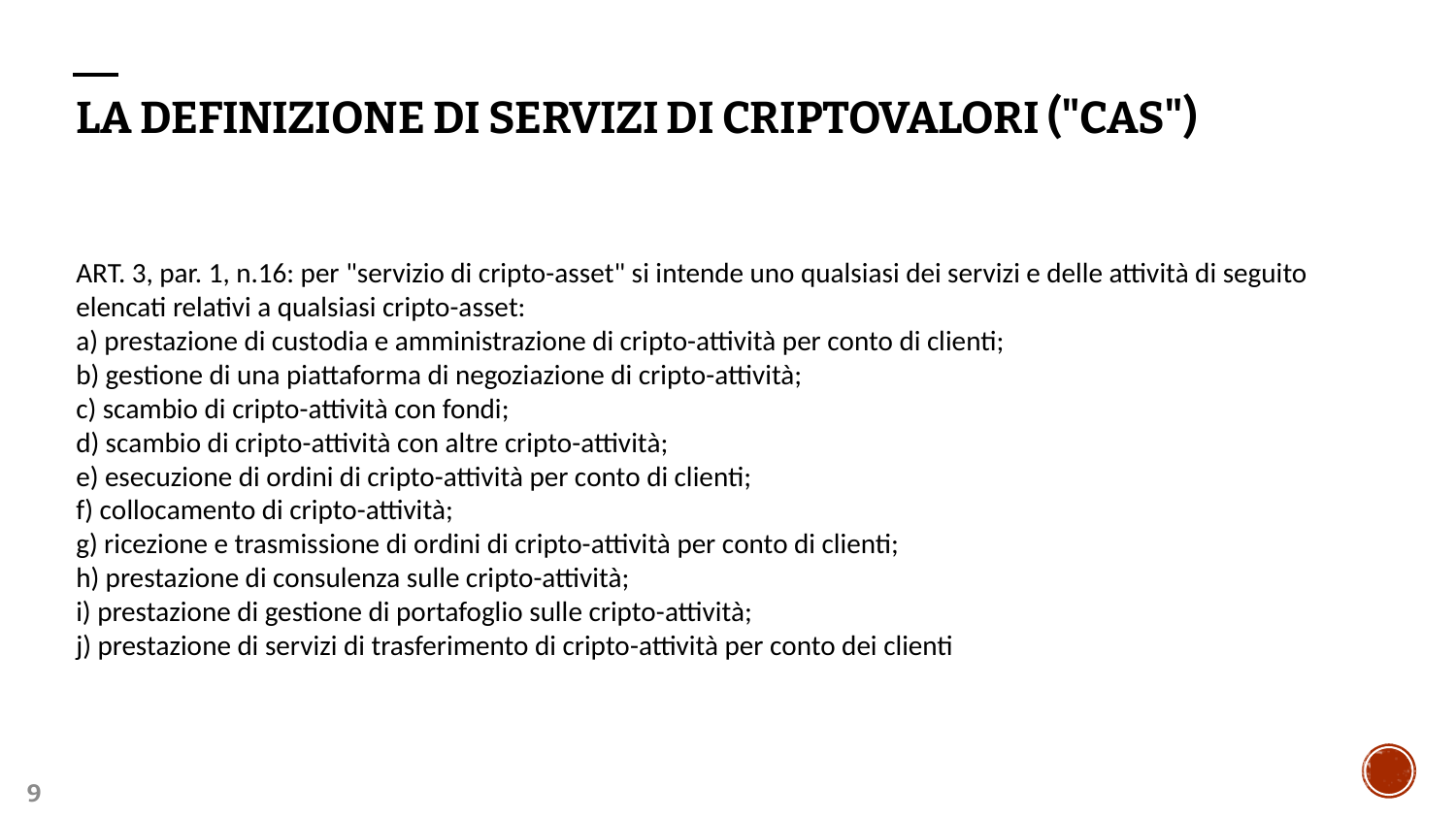

# La definizione di servizi di criptovalori ("CAS")
ART. 3, par. 1, n.16: per "servizio di cripto-asset" si intende uno qualsiasi dei servizi e delle attività di seguito elencati relativi a qualsiasi cripto-asset:
a) prestazione di custodia e amministrazione di cripto-attività per conto di clienti;
b) gestione di una piattaforma di negoziazione di cripto-attività;
c) scambio di cripto-attività con fondi;
d) scambio di cripto-attività con altre cripto-attività;
e) esecuzione di ordini di cripto-attività per conto di clienti;
f) collocamento di cripto-attività;
g) ricezione e trasmissione di ordini di cripto-attività per conto di clienti;
h) prestazione di consulenza sulle cripto-attività;
i) prestazione di gestione di portafoglio sulle cripto-attività;
j) prestazione di servizi di trasferimento di cripto-attività per conto dei clienti

9